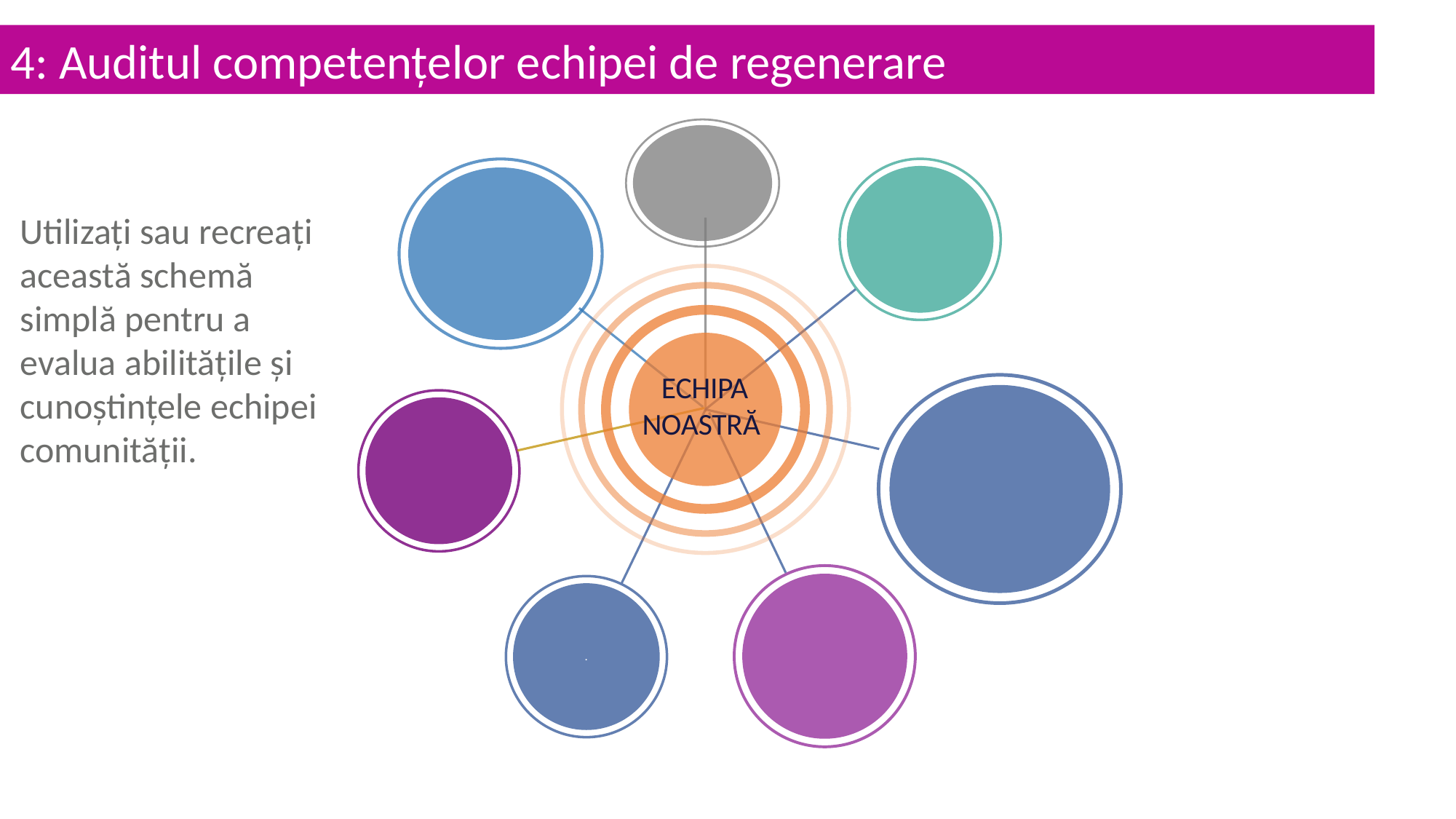

4: Auditul competențelor echipei de regenerare

Utilizați sau recreați această schemă simplă pentru a evalua abilitățile și cunoștințele echipei comunității.

ECHIPA NOASTRĂ

.